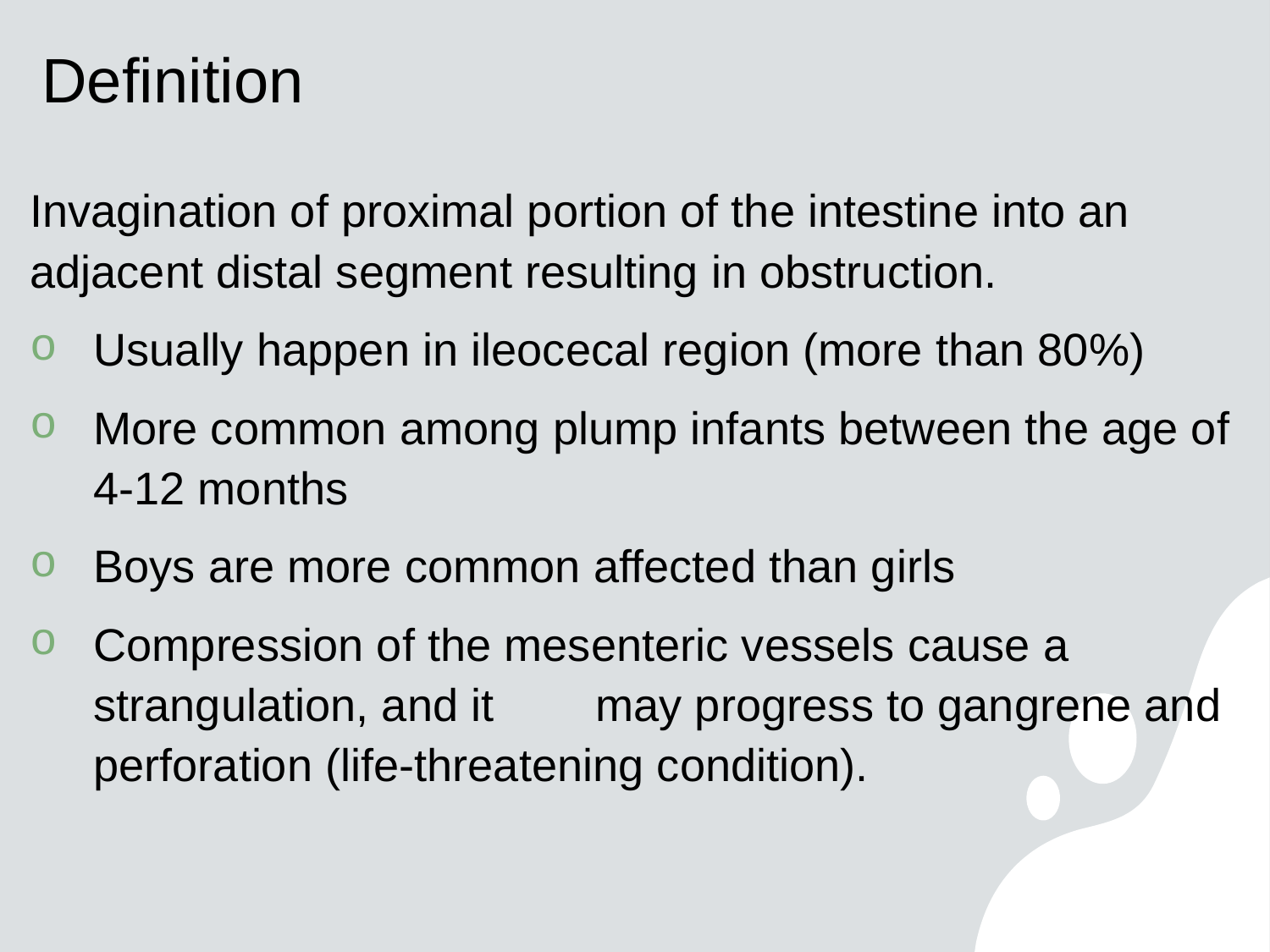

# Definition
Invagination of proximal portion of the intestine into an adjacent distal segment resulting in obstruction.
Usually happen in ileocecal region (more than 80%)
More common among plump infants between the age of 4-12 months
Boys are more common affected than girls
Compression of the mesenteric vessels cause a strangulation, and it        may progress to gangrene and perforation (life-threatening condition).